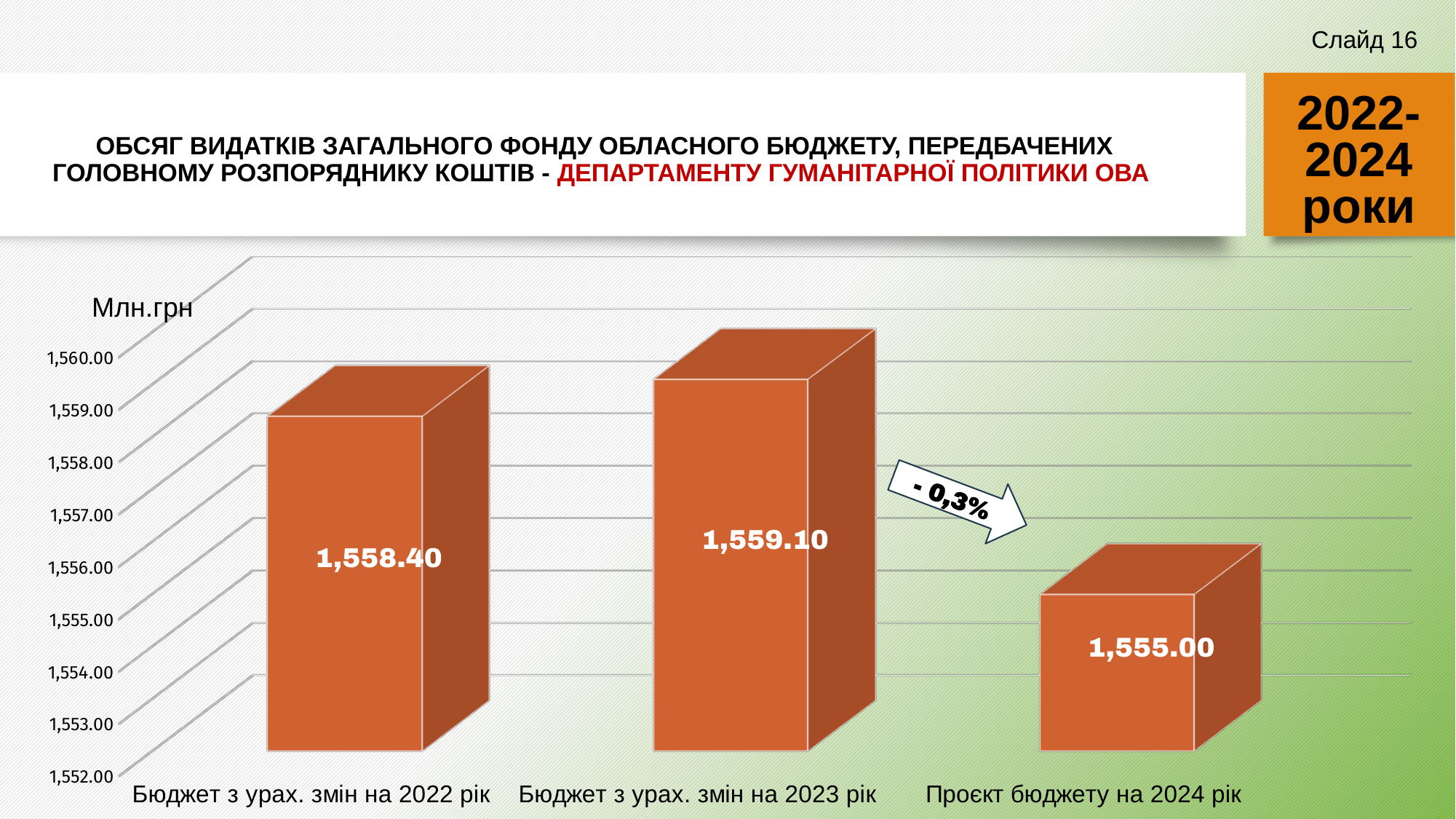

Слайд 16
2022-
2024
роки
# ОБСЯГ ВИДАТКІВ ЗАГАЛЬНОГО ФОНДУ ОБЛАСНОГО БЮДЖЕТУ, ПЕРЕДБАЧЕНИХ ГОЛОВНОМУ РОЗПОРЯДНИКУ КОШТІВ - ДЕПАРТАМЕНТУ ГУМАНІТАРНОЇ ПОЛІТИКИ ОВА

[unsupported chart]

Млн.грн
- 0,3%